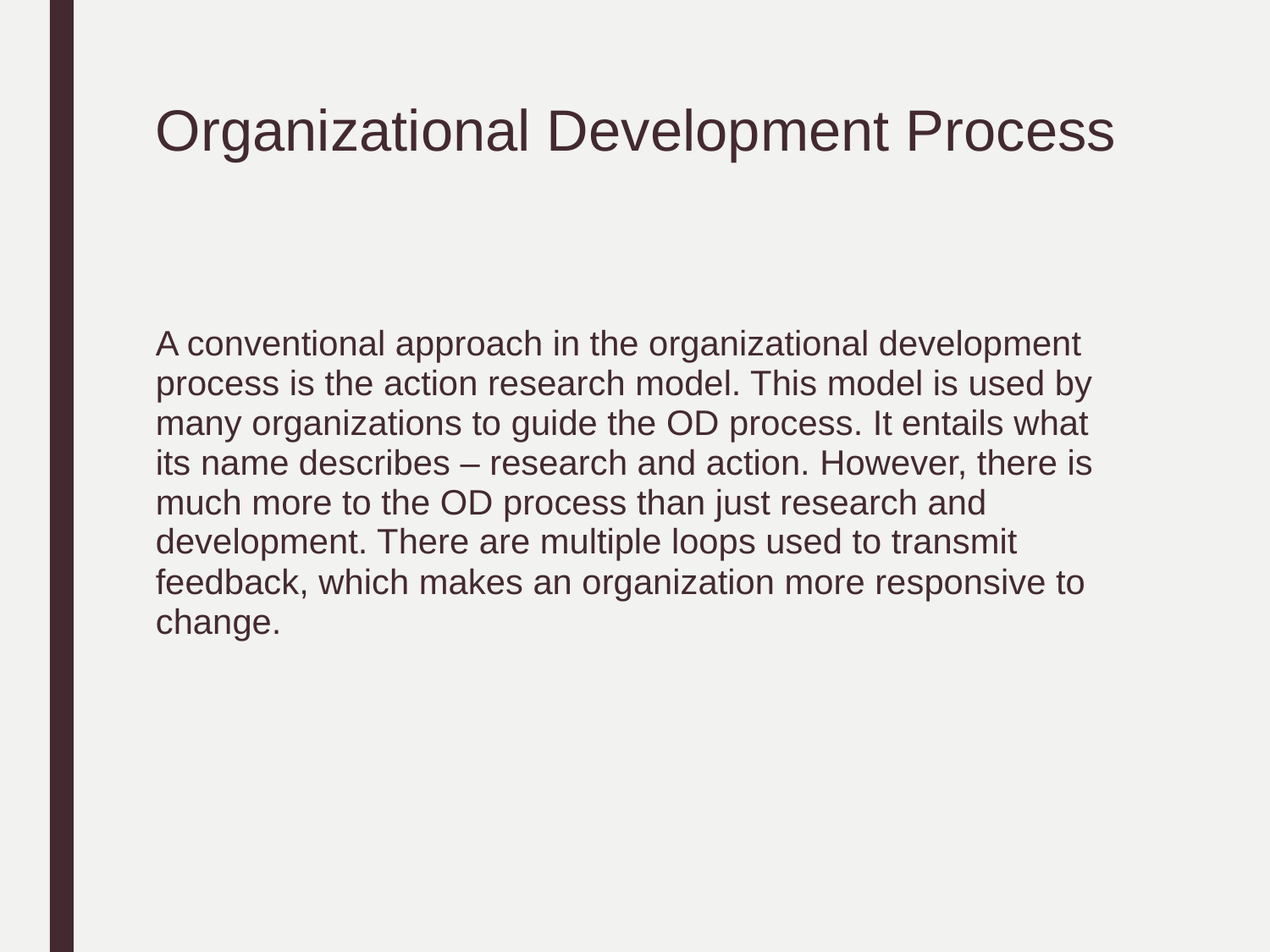

# Organizational Development Process
A conventional approach in the organizational development process is the action research model. This model is used by many organizations to guide the OD process. It entails what its name describes – research and action. However, there is much more to the OD process than just research and development. There are multiple loops used to transmit feedback, which makes an organization more responsive to change.